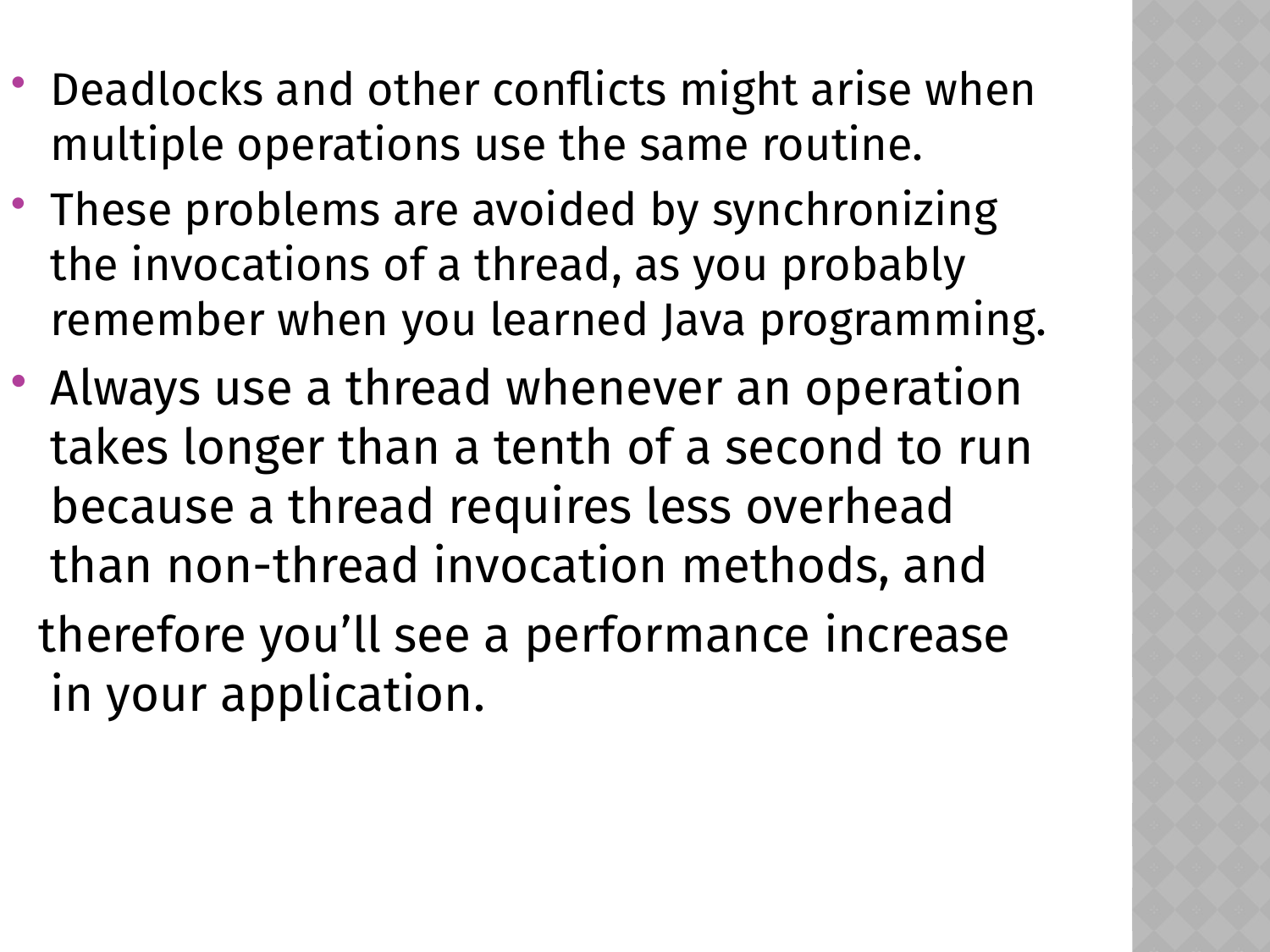

Deadlocks and other conflicts might arise when multiple operations use the same routine.
These problems are avoided by synchronizing the invocations of a thread, as you probably remember when you learned Java programming.
Always use a thread whenever an operation takes longer than a tenth of a second to run because a thread requires less overhead than non-thread invocation methods, and
  therefore you’ll see a performance increase in your application.